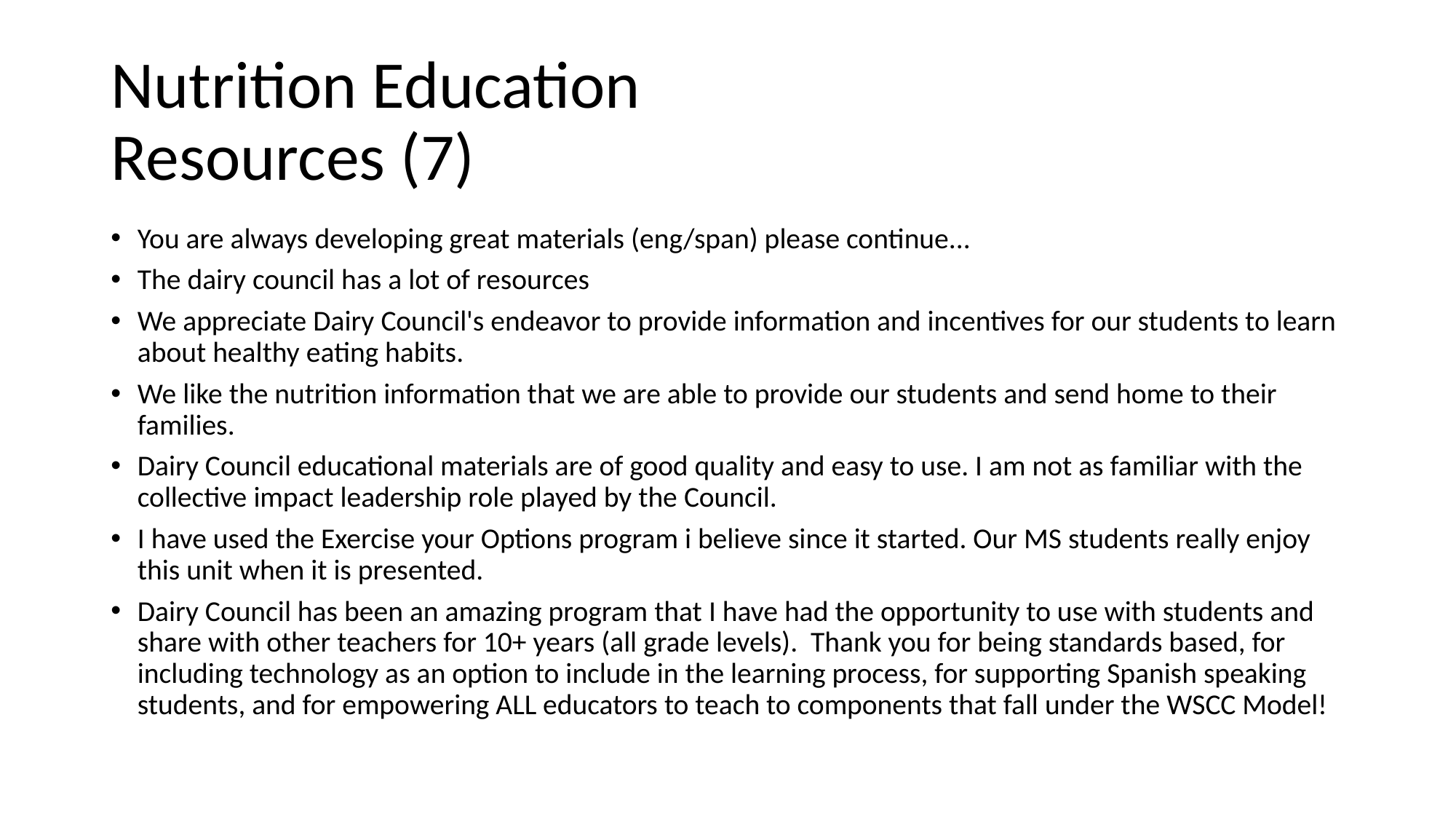

# Nutrition Education Resources (7)
You are always developing great materials (eng/span) please continue...
The dairy council has a lot of resources
We appreciate Dairy Council's endeavor to provide information and incentives for our students to learn about healthy eating habits.
We like the nutrition information that we are able to provide our students and send home to their families.
Dairy Council educational materials are of good quality and easy to use. I am not as familiar with the collective impact leadership role played by the Council.
I have used the Exercise your Options program i believe since it started. Our MS students really enjoy this unit when it is presented.
Dairy Council has been an amazing program that I have had the opportunity to use with students and share with other teachers for 10+ years (all grade levels).  Thank you for being standards based, for including technology as an option to include in the learning process, for supporting Spanish speaking students, and for empowering ALL educators to teach to components that fall under the WSCC Model!